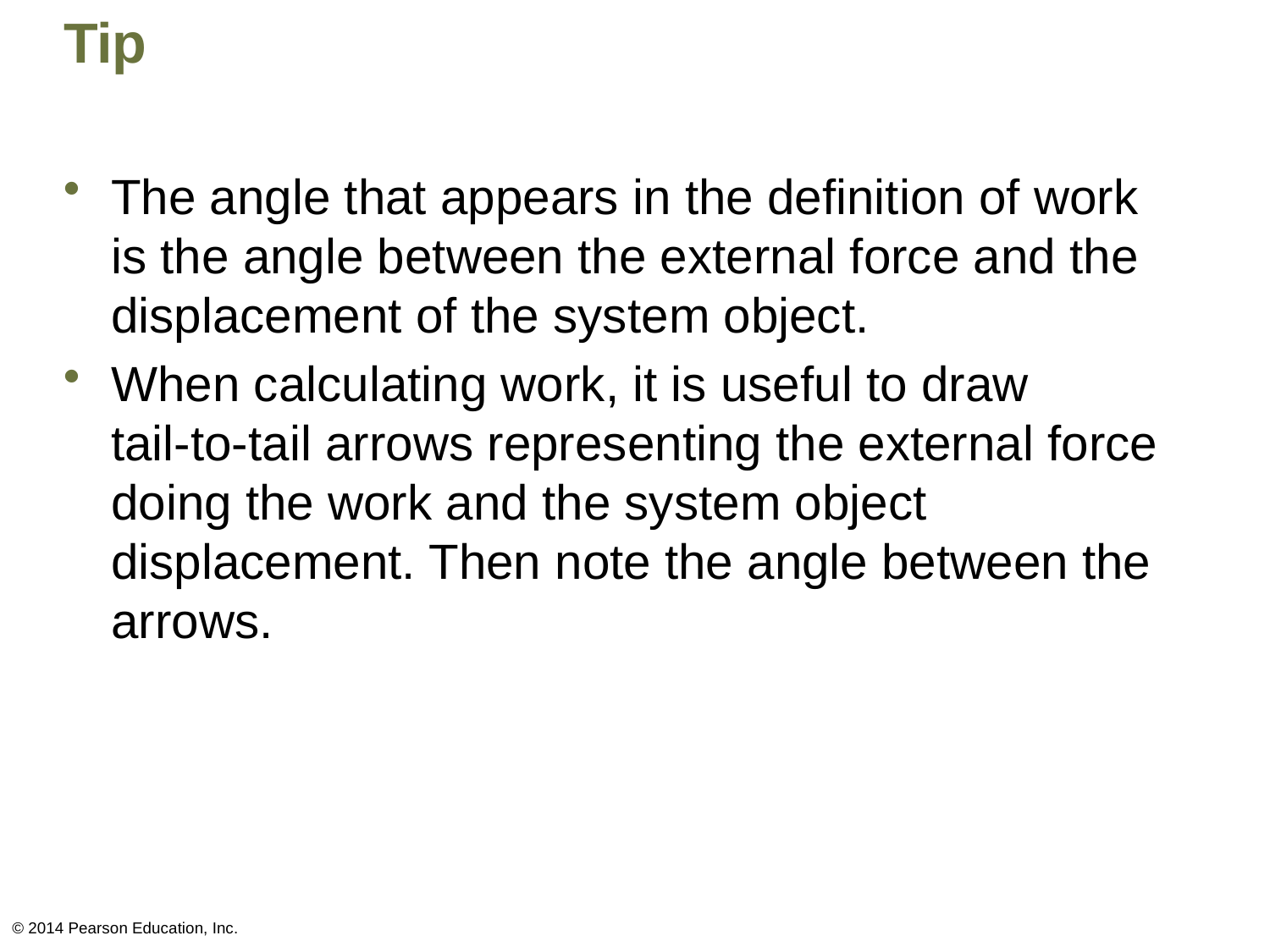

# Tip
The angle that appears in the definition of work is the angle between the external force and the displacement of the system object.
When calculating work, it is useful to draw
tail-to-tail arrows representing the external force doing the work and the system object displacement. Then note the angle between the arrows.
© 2014 Pearson Education, Inc.